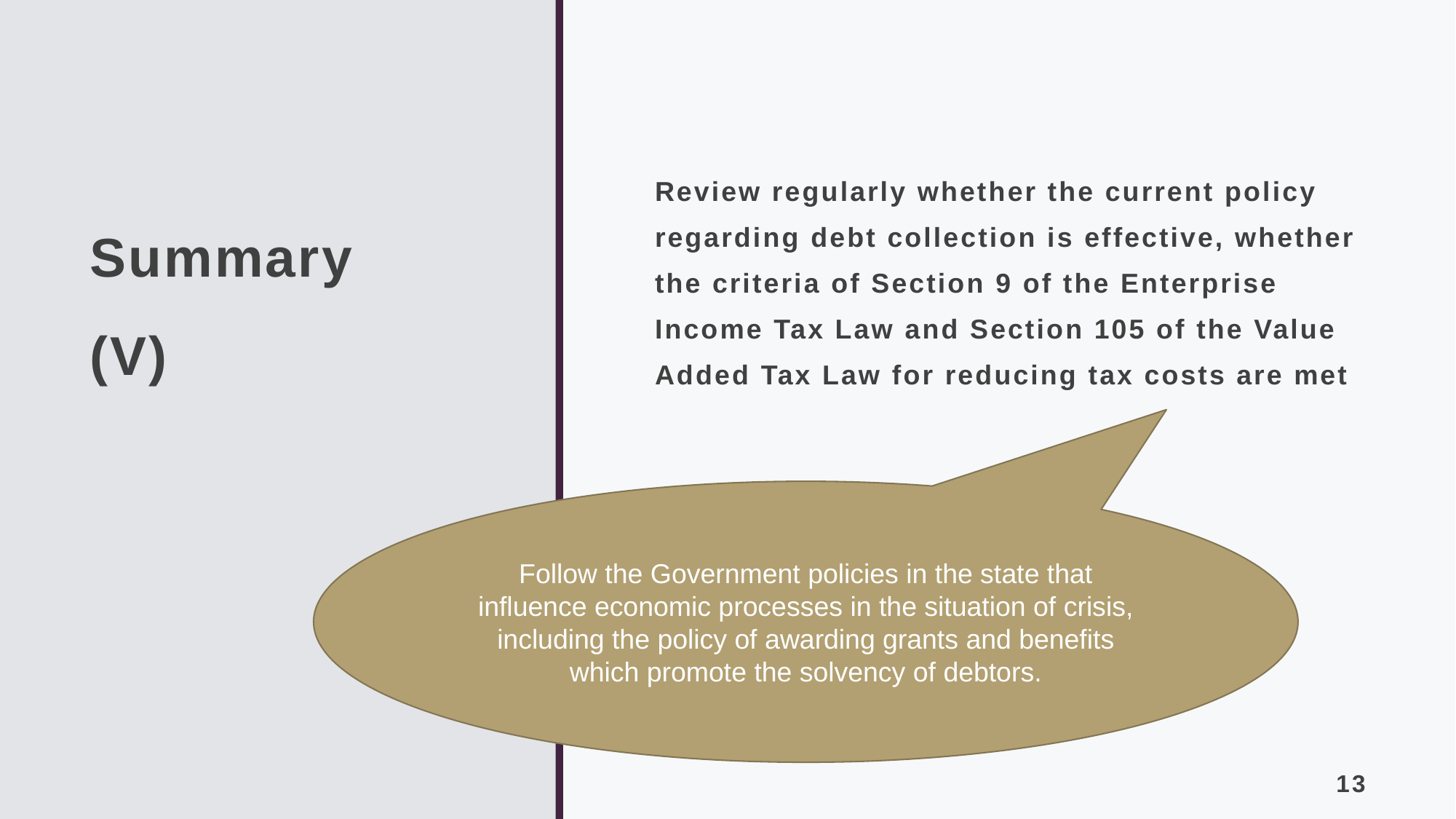

# Summary (V)
Review regularly whether the current policy regarding debt collection is effective, whether the criteria of Section 9 of the Enterprise Income Tax Law and Section 105 of the Value Added Tax Law for reducing tax costs are met

Follow the Government policies in the state that influence economic processes in the situation of crisis, including the policy of awarding grants and benefits which promote the solvency of debtors.
13